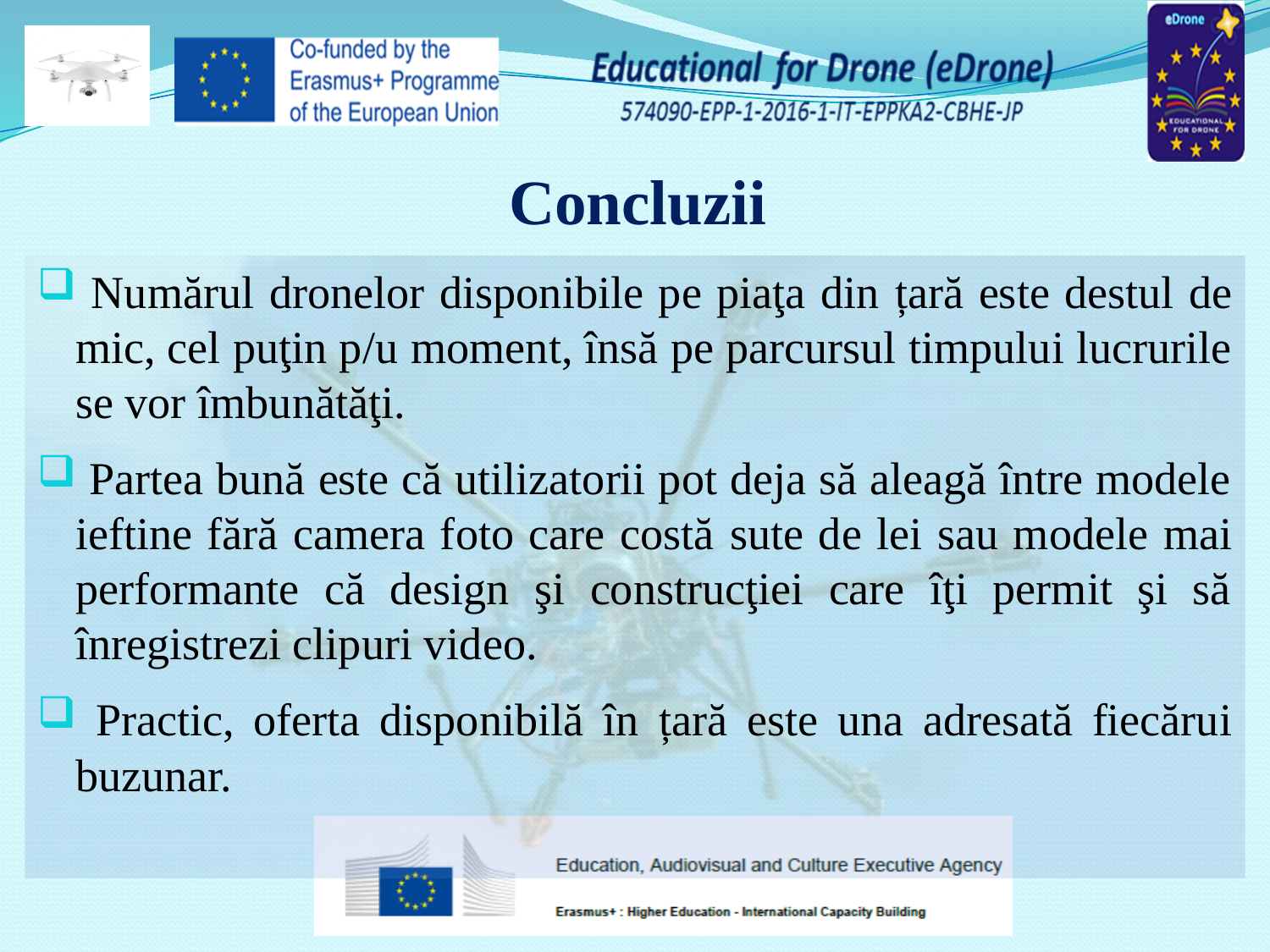

# Concluzii
 Numărul dronelor disponibile pe piaţa din țară este destul de mic, cel puţin p/u moment, însă pe parcursul timpului lucrurile se vor îmbunătăţi.
 Partea bună este că utilizatorii pot deja să aleagă între modele ieftine fără camera foto care costă sute de lei sau modele mai performante că design şi construcţiei care îţi permit şi să înregistrezi clipuri video.
 Practic, oferta disponibilă în țară este una adresată fiecărui buzunar.